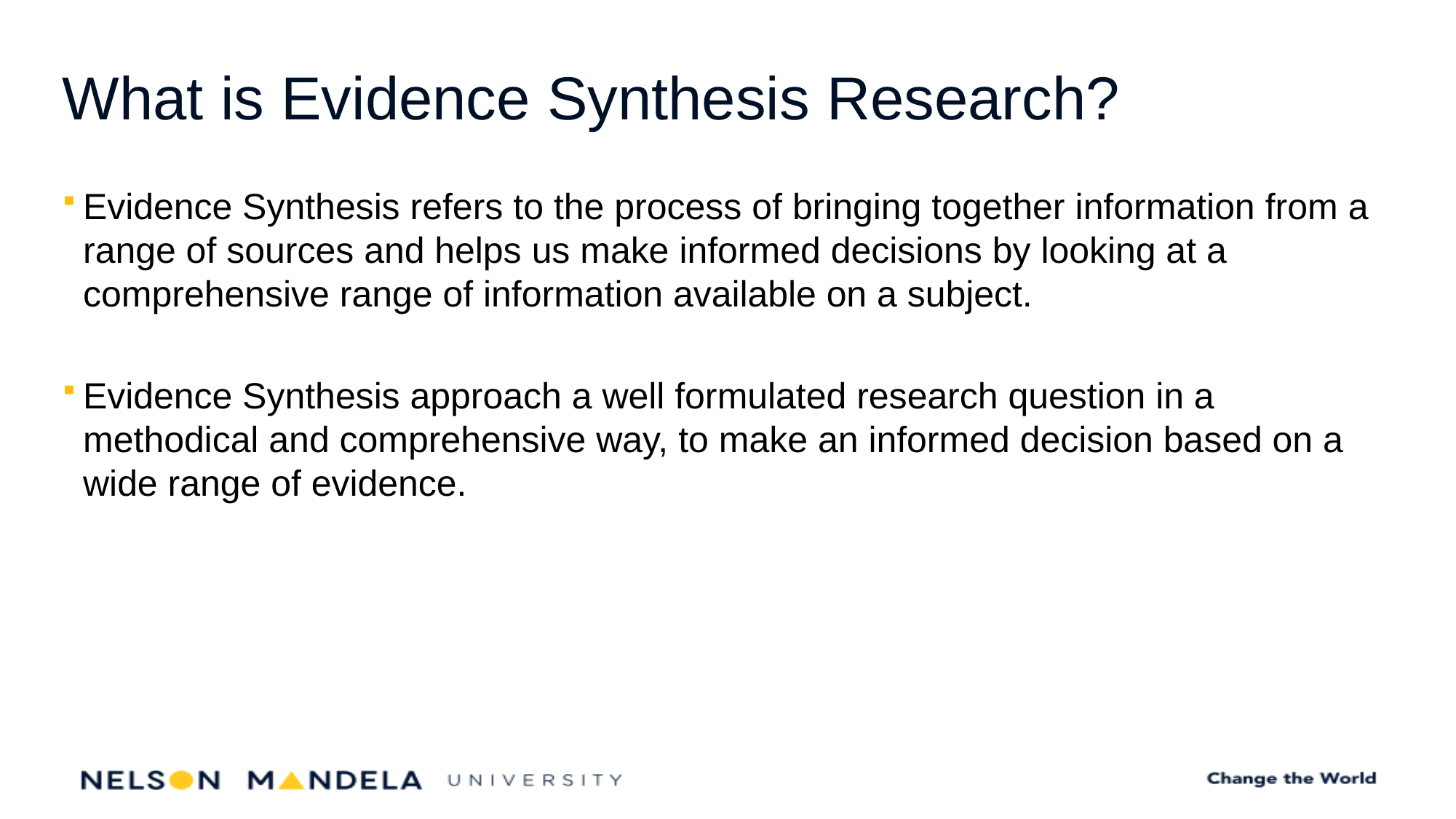

# What is Evidence Synthesis Research?
Evidence Synthesis refers to the process of bringing together information from a range of sources and helps us make informed decisions by looking at a comprehensive range of information available on a subject.

Evidence Synthesis approach a well formulated research question in a methodical and comprehensive way, to make an informed decision based on a wide range of evidence.